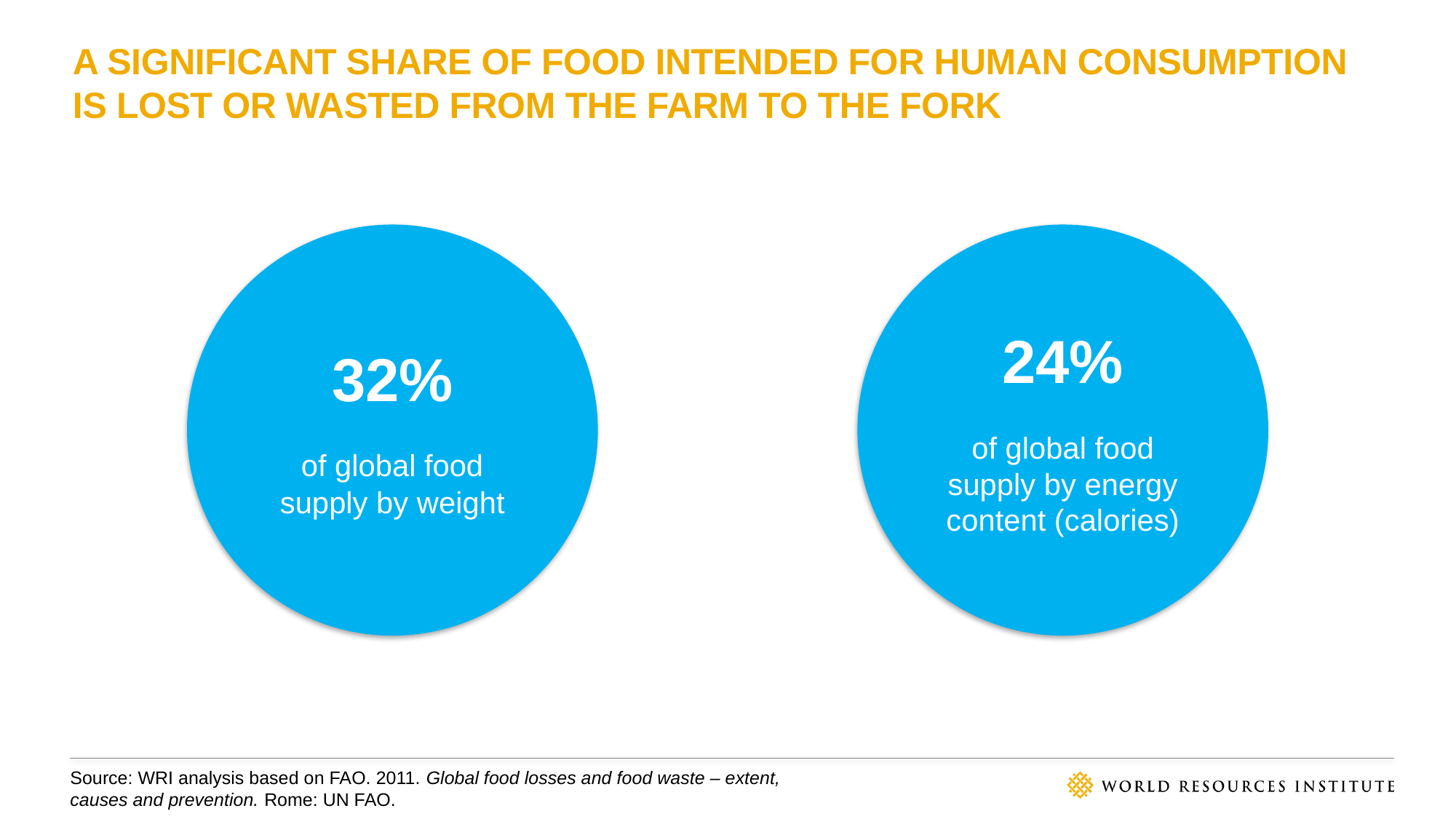

# A significant share of food intended for human consumption is lost or wasted from the farm to the fork
32%

of global food supply by weight
24%

of global food supply by energy content (calories)
Source: WRI analysis based on FAO. 2011. Global food losses and food waste – extent, causes and prevention. Rome: UN FAO.